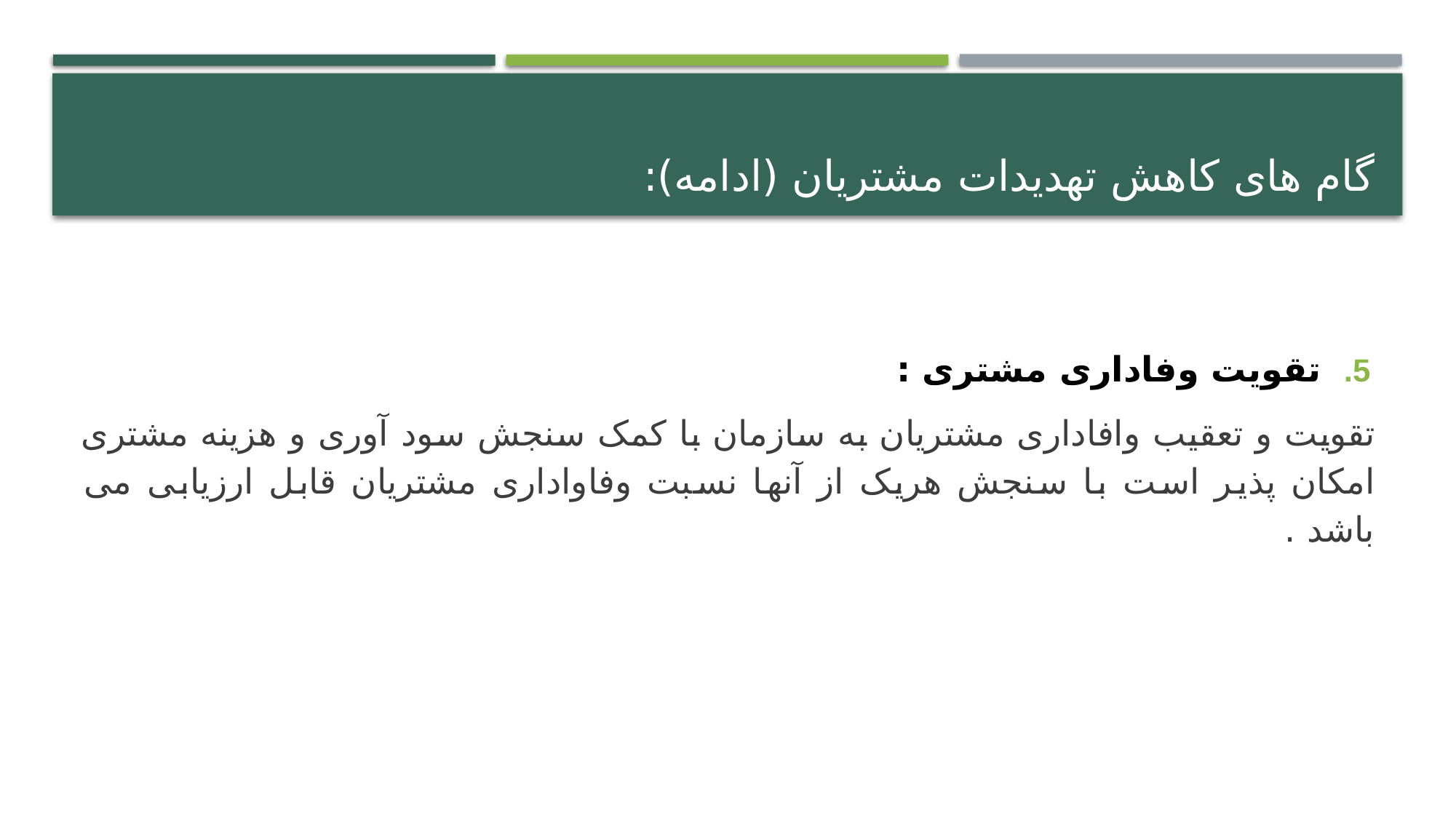

# گام های کاهش تهدیدات مشتریان (ادامه):
 تقویت وفاداری مشتری :
تقویت و تعقیب وافاداری مشتریان به سازمان با کمک سنجش سود آوری و هزینه مشتری امکان پذیر است با سنجش هریک از آنها نسبت وفاواداری مشتریان قابل ارزیابی می باشد .